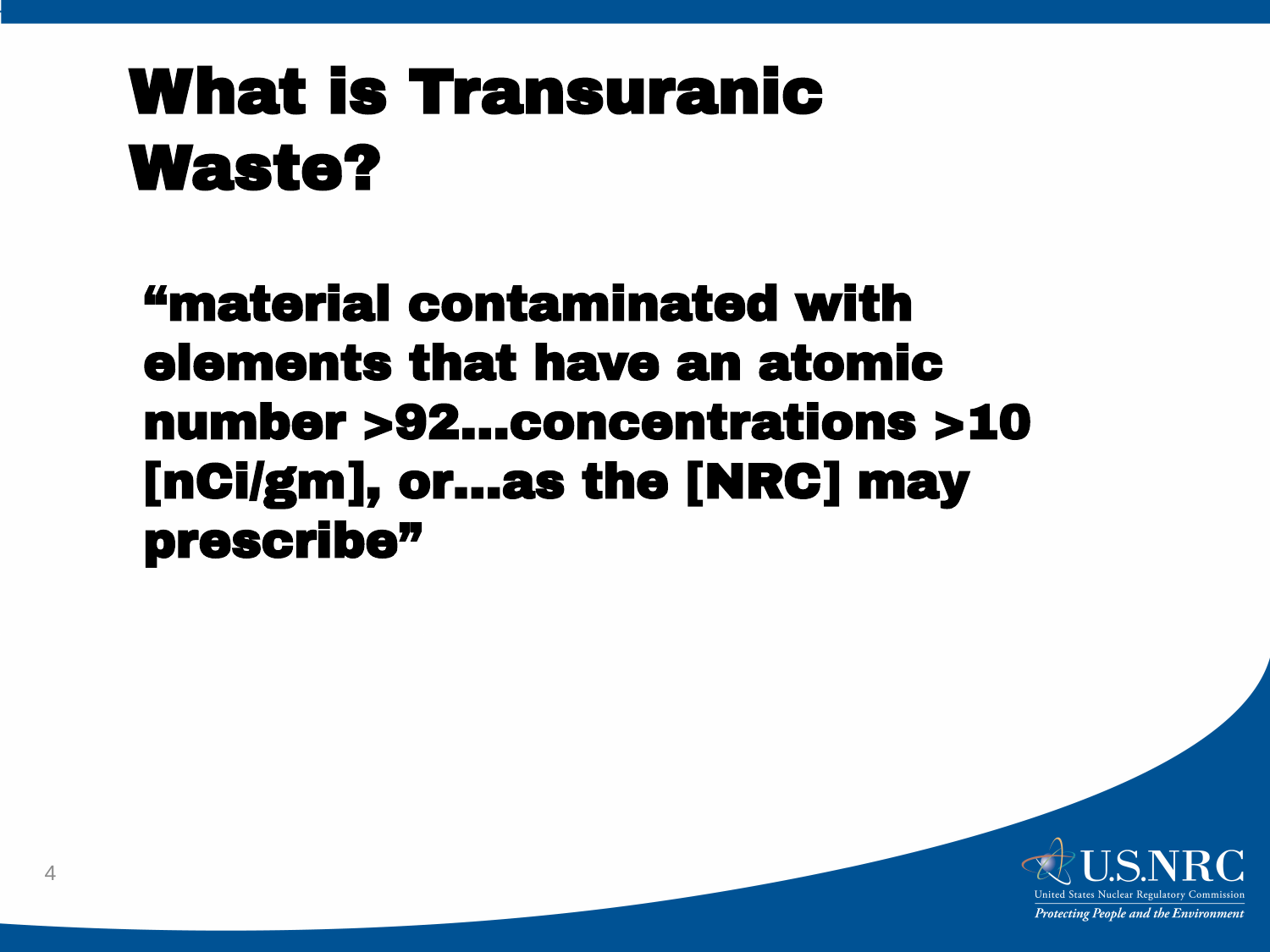

# What is Transuranic Waste?
“material contaminated with elements that have an atomic number >92…concentrations >10 [nCi/gm], or…as the [NRC] may prescribe”

4